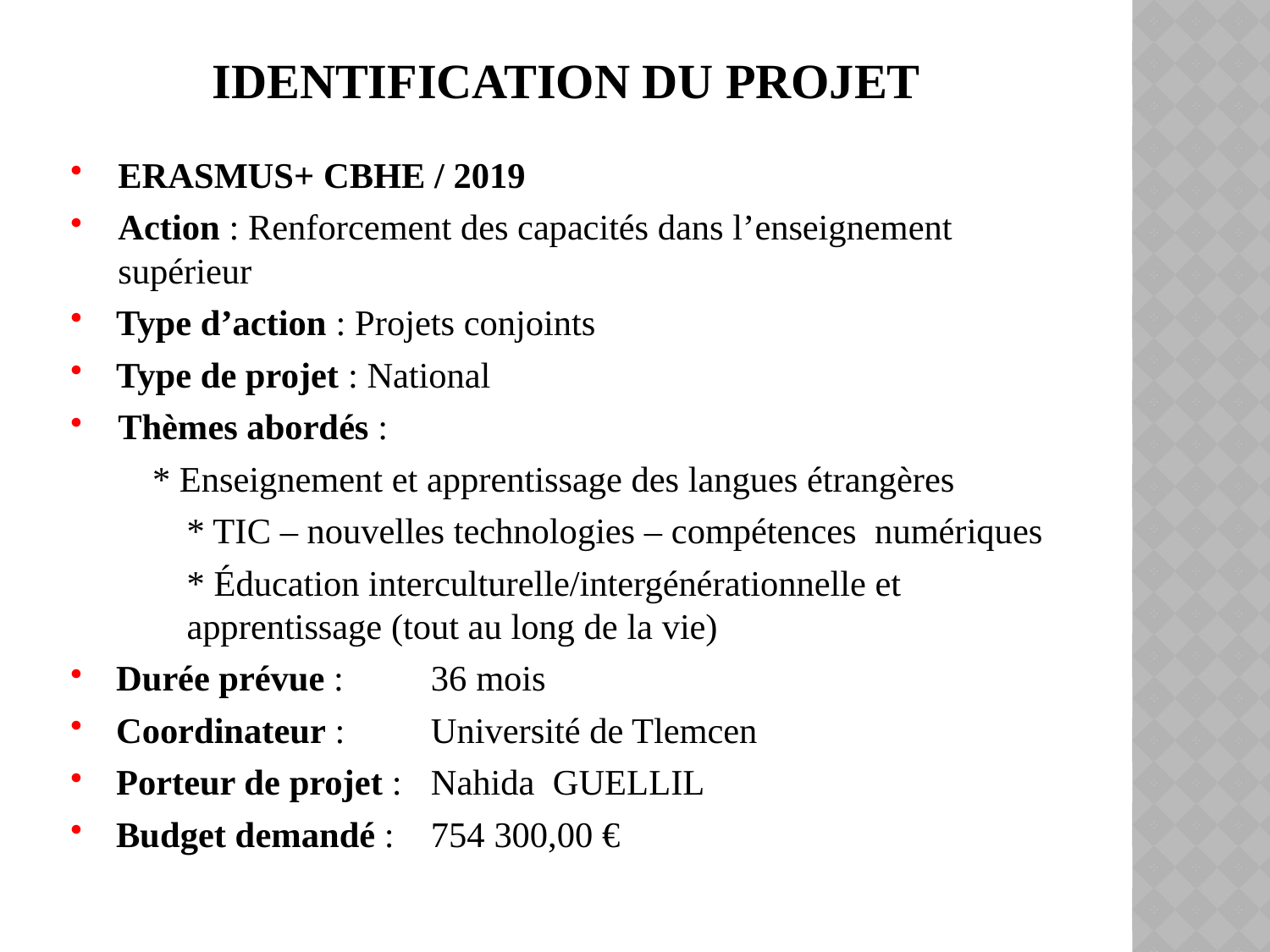

# Identification du projet
ERASMUS+ CBHE / 2019
Action : Renforcement des capacités dans l’enseignement supérieur
 Type d’action : Projets conjoints
 Type de projet : National
Thèmes abordés :
	* Enseignement et apprentissage des langues étrangères
	* TIC – nouvelles technologies – compétences  numériques
	* Éducation interculturelle/intergénérationnelle et apprentissage (tout au long de la vie)
 Durée prévue : 	36 mois
 Coordinateur :	Université de Tlemcen
 Porteur de projet :	Nahida  GUELLIL
 Budget demandé : 	754 300,00 €